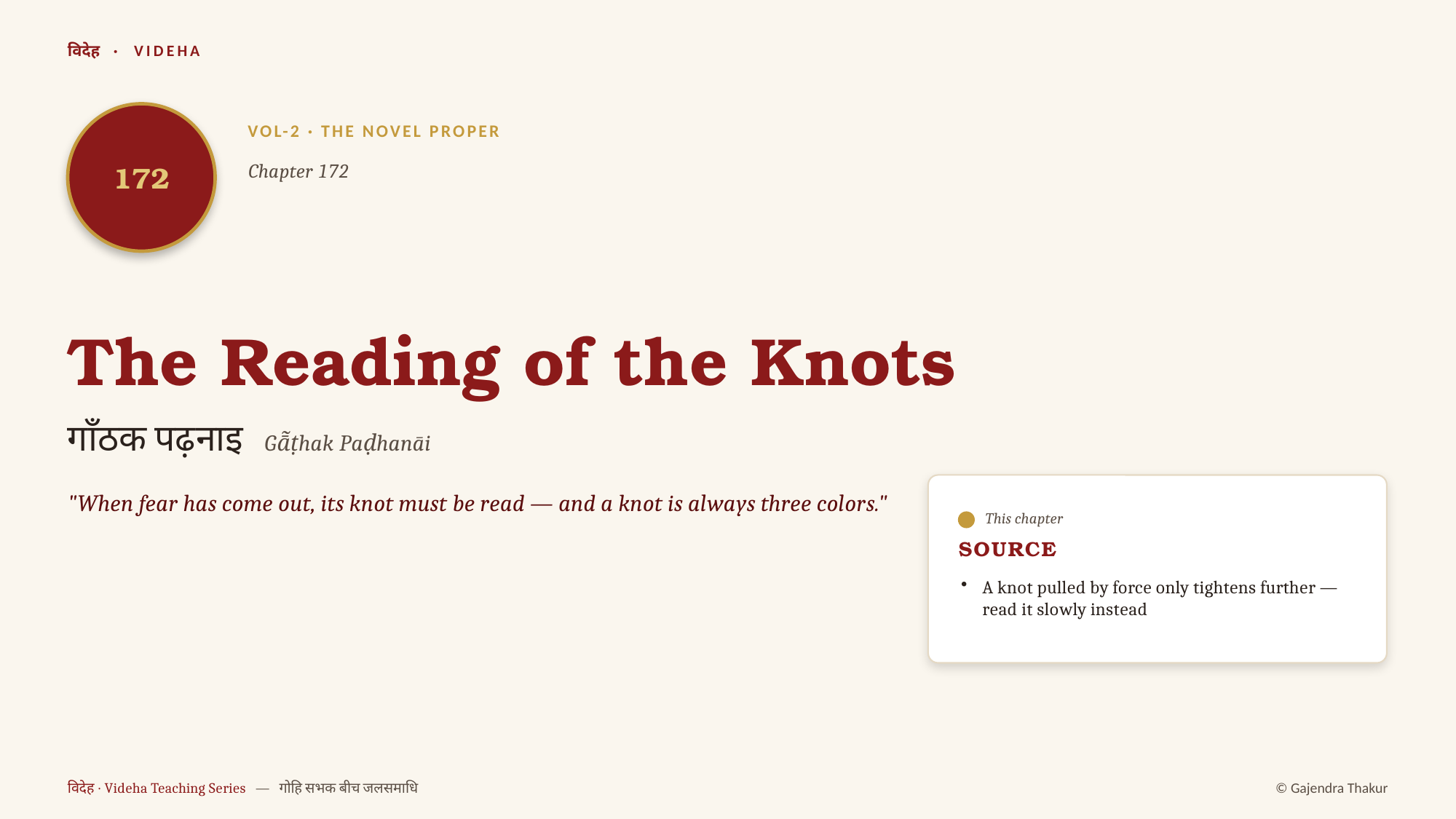

विदेह  ·  VIDEHA

172
VOL-2 · THE NOVEL PROPER
Chapter 172
The Reading of the Knots
गाँठक पढ़नाइ    Gā̃ṭhak Paḍhanāi

"When fear has come out, its knot must be read — and a knot is always three colors."
This chapter

SOURCE
A knot pulled by force only tightens further — read it slowly instead
विदेह · Videha Teaching Series   —   गोहि सभक बीच जलसमाधि
© Gajendra Thakur